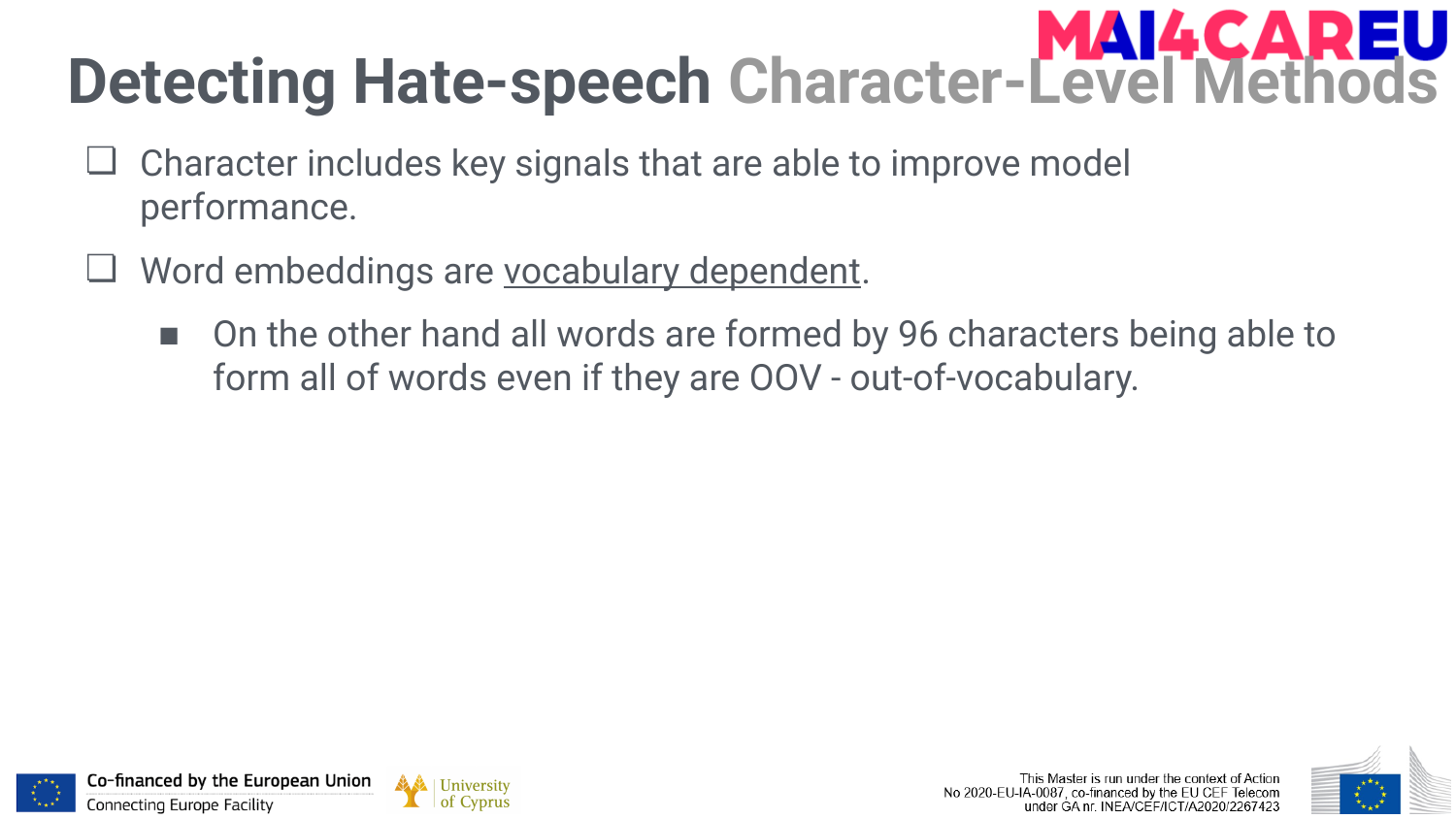

# Detecting Hate-speech Character-Level Methods
Character includes key signals that are able to improve model performance.
Word embeddings are vocabulary dependent.
On the other hand all words are formed by 96 characters being able to form all of words even if they are OOV - out-of-vocabulary.